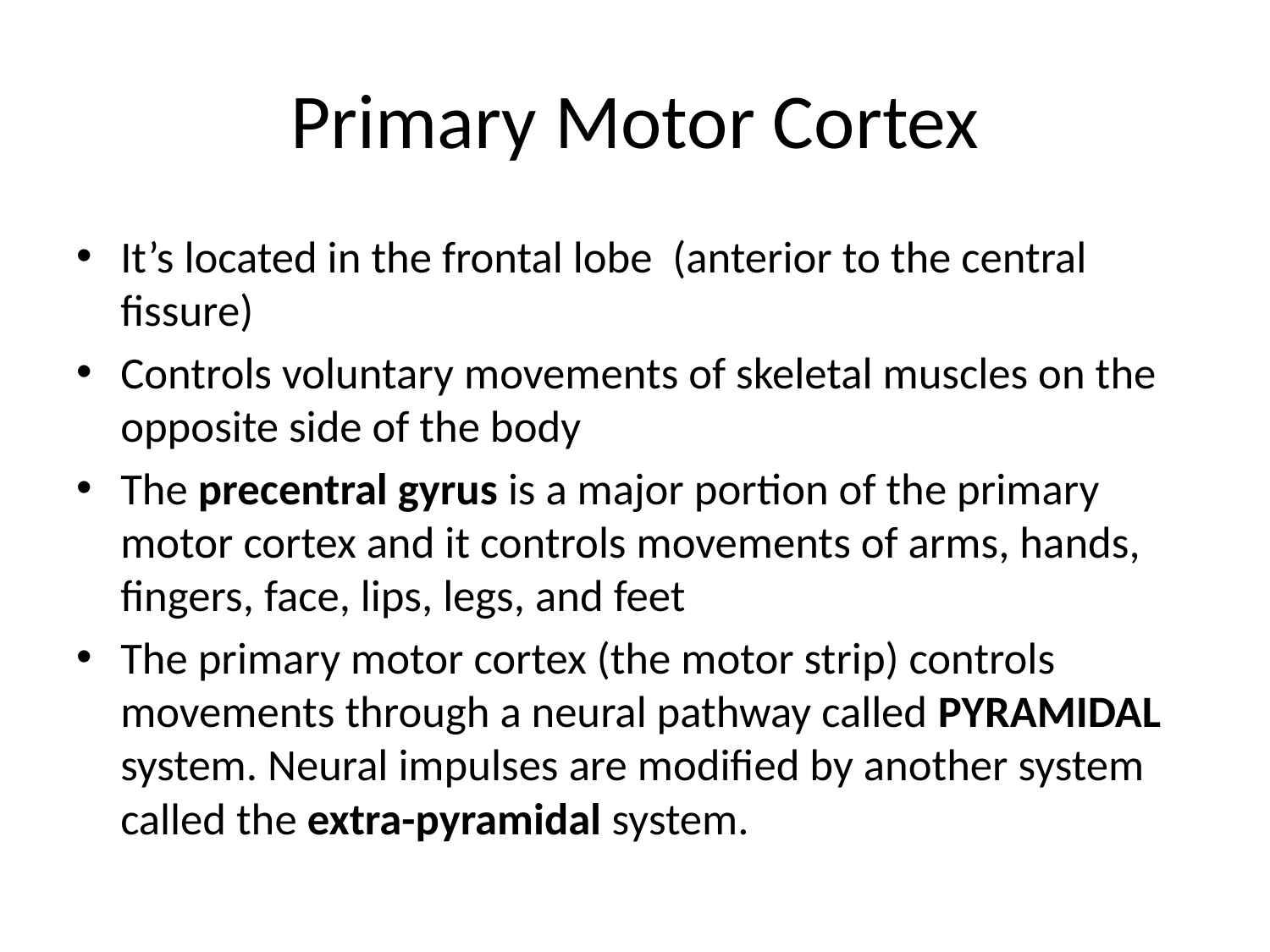

# Primary Motor Cortex
It’s located in the frontal lobe  (anterior to the central fissure)
Controls voluntary movements of skeletal muscles on the opposite side of the body
The precentral gyrus is a major portion of the primary motor cortex and it controls movements of arms, hands, fingers, face, lips, legs, and feet
The primary motor cortex (the motor strip) controls movements through a neural pathway called PYRAMIDAL system. Neural impulses are modified by another system called the extra-pyramidal system.